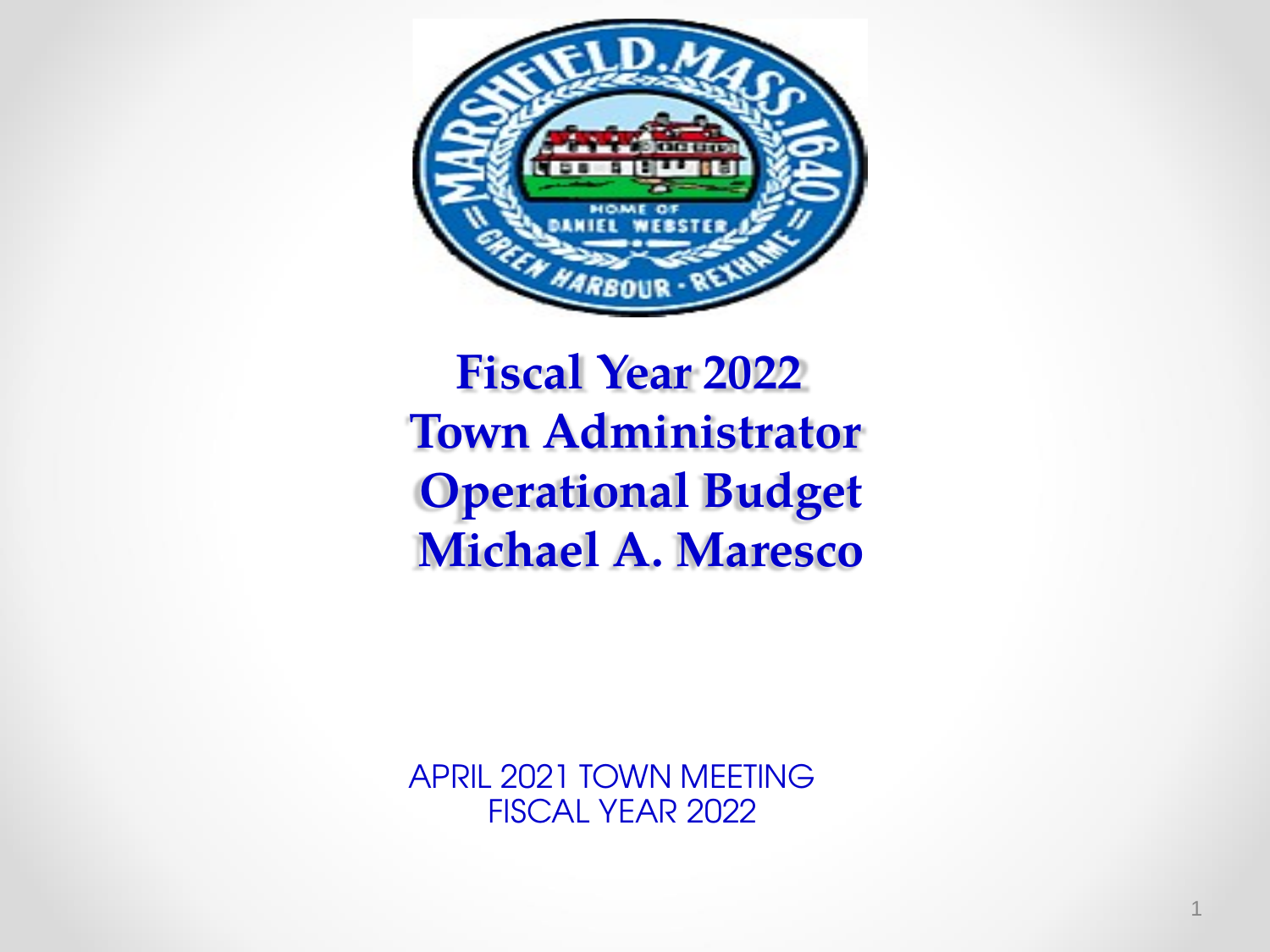

# Fiscal Year 2022  Town Administrator  Operational Budget  Michael A. Maresco

APRIL 2021 TOWN MEETING  FISCAL YEAR 2022
1